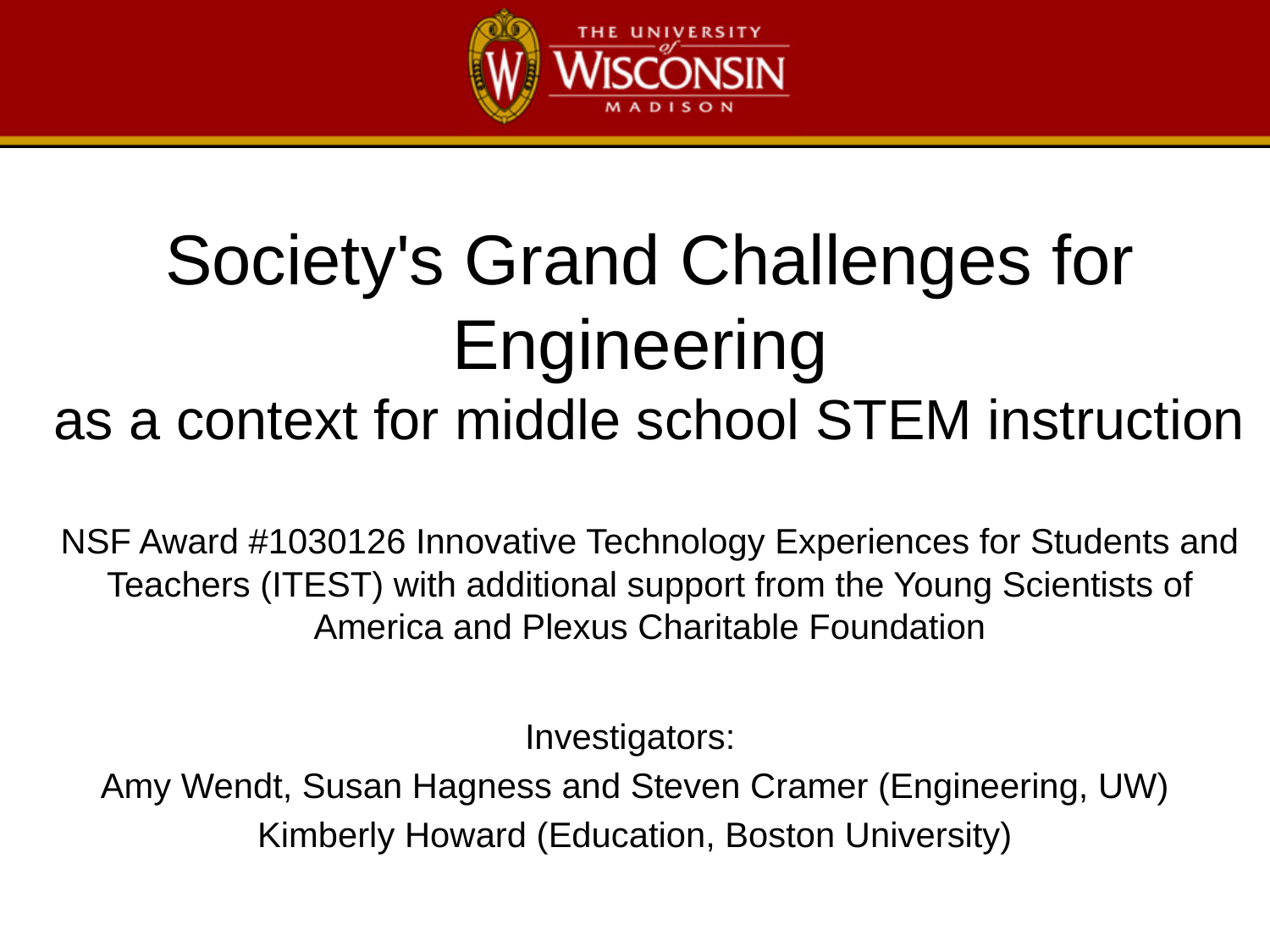

# Society's Grand Challenges for Engineering as a context for middle school STEM instruction NSF Award #1030126 Innovative Technology Experiences for Students and Teachers (ITEST) with additional support from the Young Scientists of America and Plexus Charitable Foundation

Investigators:
Amy Wendt, Susan Hagness and Steven Cramer (Engineering, UW)
Kimberly Howard (Education, Boston University)